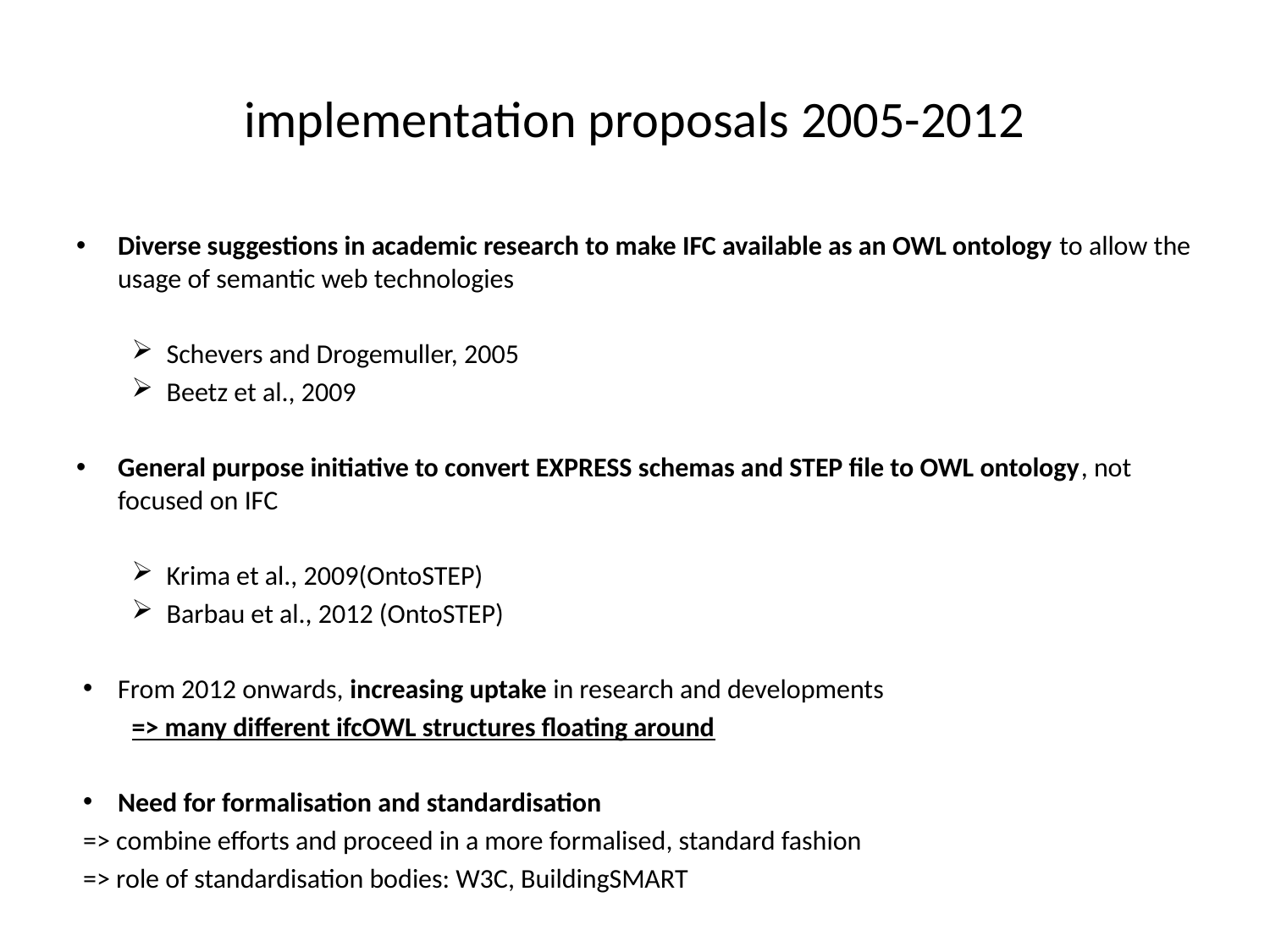

# implementation proposals 2005-2012
Diverse suggestions in academic research to make IFC available as an OWL ontology to allow the usage of semantic web technologies

Schevers and Drogemuller, 2005
Beetz et al., 2009

General purpose initiative to convert EXPRESS schemas and STEP file to OWL ontology, not focused on IFC

Krima et al., 2009(OntoSTEP)
Barbau et al., 2012 (OntoSTEP)

From 2012 onwards, increasing uptake in research and developments
	=> many different ifcOWL structures floating around

Need for formalisation and standardisation
	=> combine efforts and proceed in a more formalised, standard fashion
	=> role of standardisation bodies: W3C, BuildingSMART